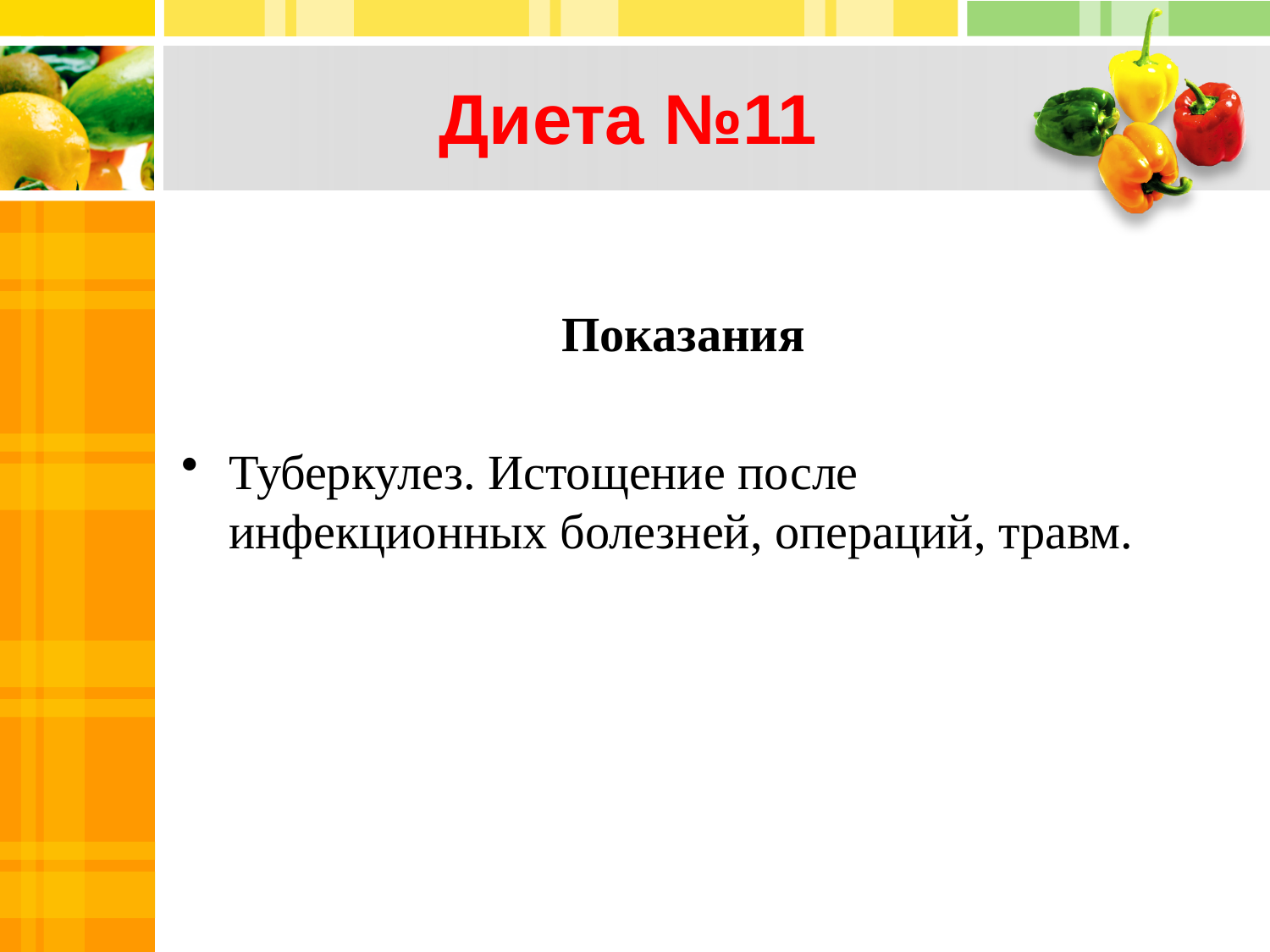

# Диета №11

Показания

Туберкулез. Истощение после инфекционных болезней, операций, травм.